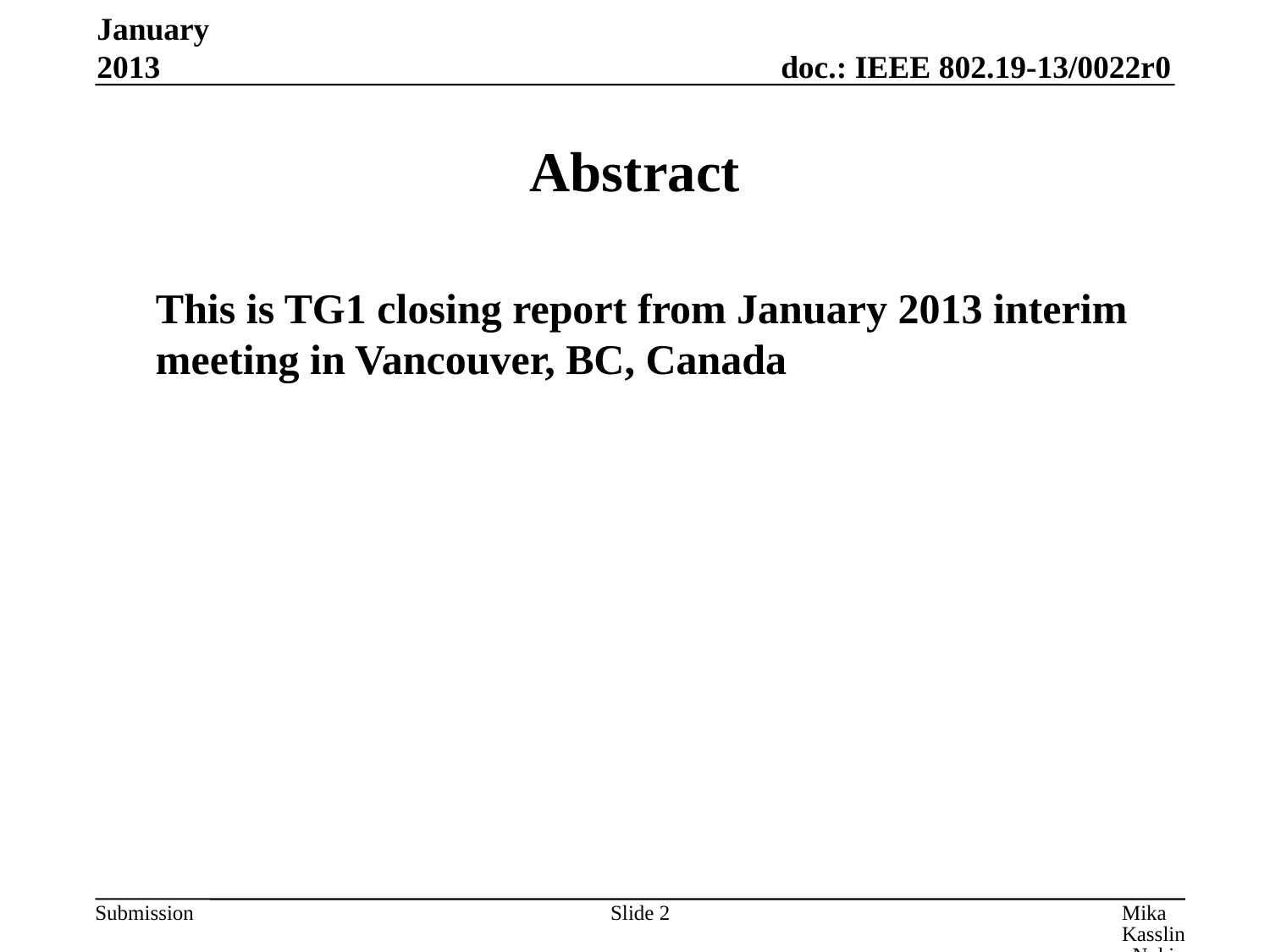

January 2013
# Abstract
	This is TG1 closing report from January 2013 interim meeting in Vancouver, BC, Canada
Slide 2
Mika Kasslin, Nokia